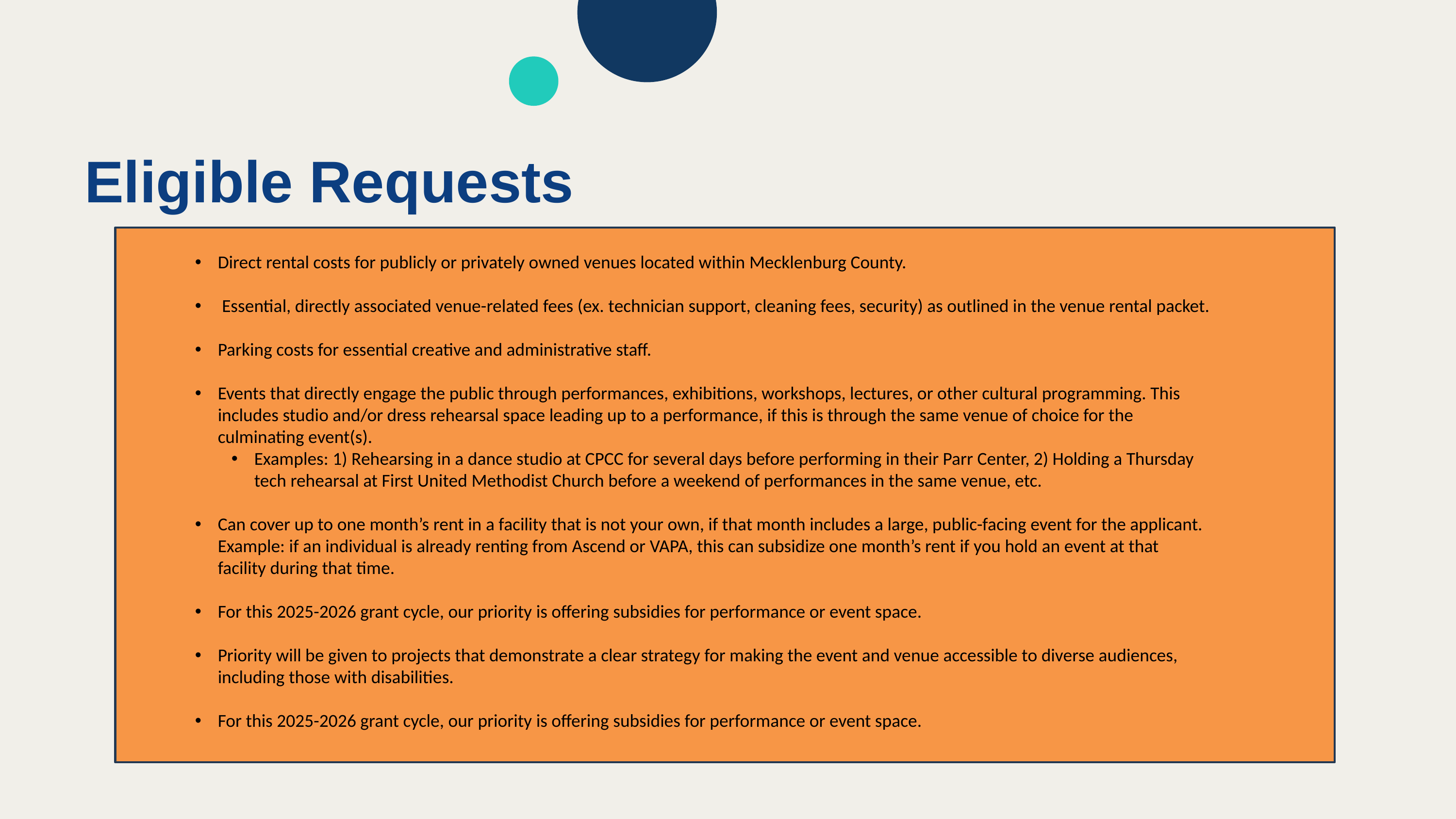

Eligible Requests

Direct rental costs for publicly or privately owned venues located within Mecklenburg County.

 Essential, directly associated venue-related fees (ex. technician support, cleaning fees, security) as outlined in the venue rental packet.

Parking costs for essential creative and administrative staff.

Events that directly engage the public through performances, exhibitions, workshops, lectures, or other cultural programming. This includes studio and/or dress rehearsal space leading up to a performance, if this is through the same venue of choice for the culminating event(s).
Examples: 1) Rehearsing in a dance studio at CPCC for several days before performing in their Parr Center, 2) Holding a Thursday tech rehearsal at First United Methodist Church before a weekend of performances in the same venue, etc.

Can cover up to one month’s rent in a facility that is not your own, if that month includes a large, public-facing event for the applicant. Example: if an individual is already renting from Ascend or VAPA, this can subsidize one month’s rent if you hold an event at that facility during that time.

For this 2025-2026 grant cycle, our priority is offering subsidies for performance or event space.

Priority will be given to projects that demonstrate a clear strategy for making the event and venue accessible to diverse audiences, including those with disabilities.

For this 2025-2026 grant cycle, our priority is offering subsidies for performance or event space.